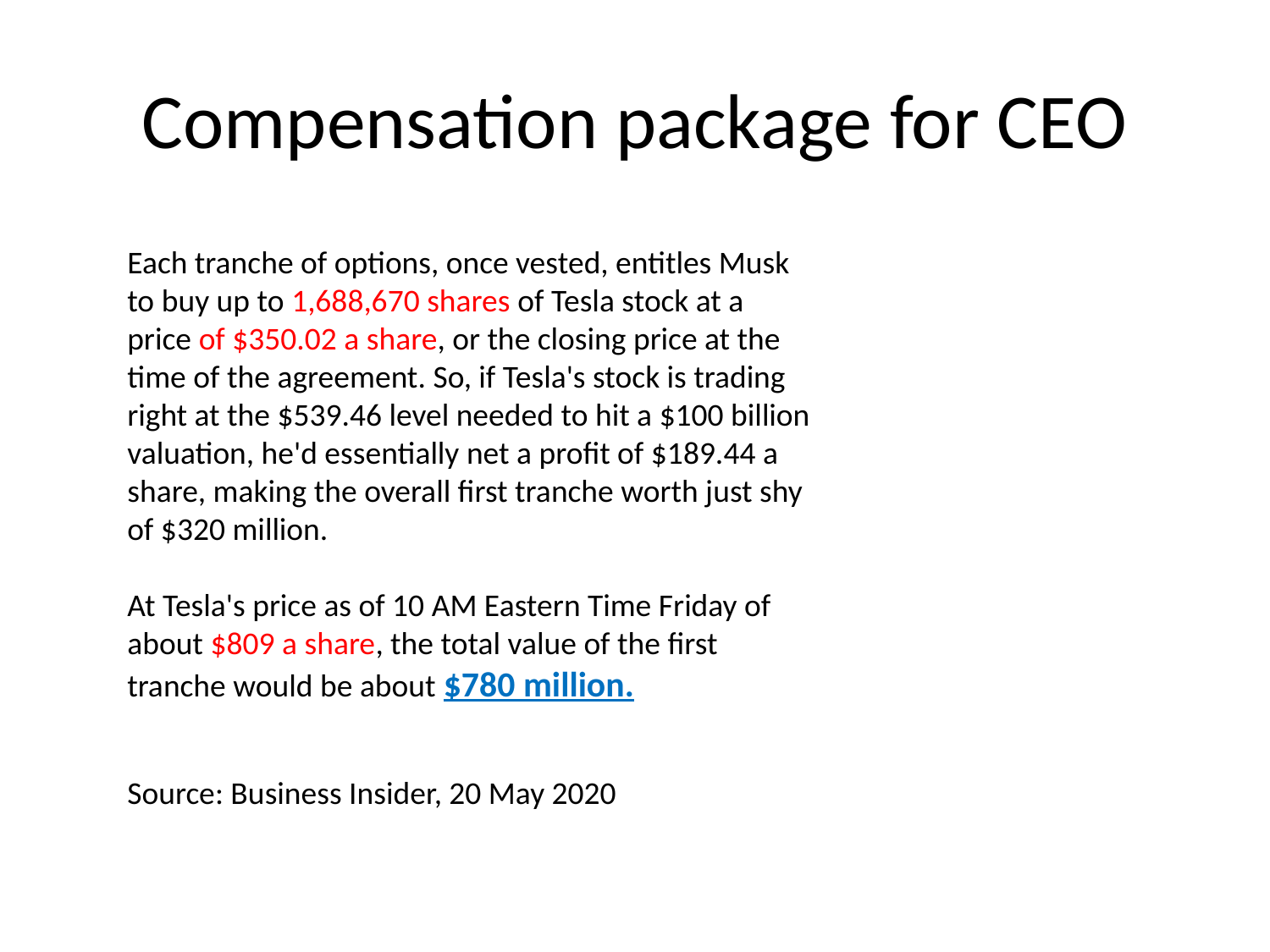

# Compensation package for CEO
Each tranche of options, once vested, entitles Musk to buy up to 1,688,670 shares of Tesla stock at a price of $350.02 a share, or the closing price at the time of the agreement. So, if Tesla's stock is trading right at the $539.46 level needed to hit a $100 billion valuation, he'd essentially net a profit of $189.44 a share, making the overall first tranche worth just shy of $320 million.

At Tesla's price as of 10 AM Eastern Time Friday of about $809 a share, the total value of the first tranche would be about $780 million.
Source: Business Insider, 20 May 2020